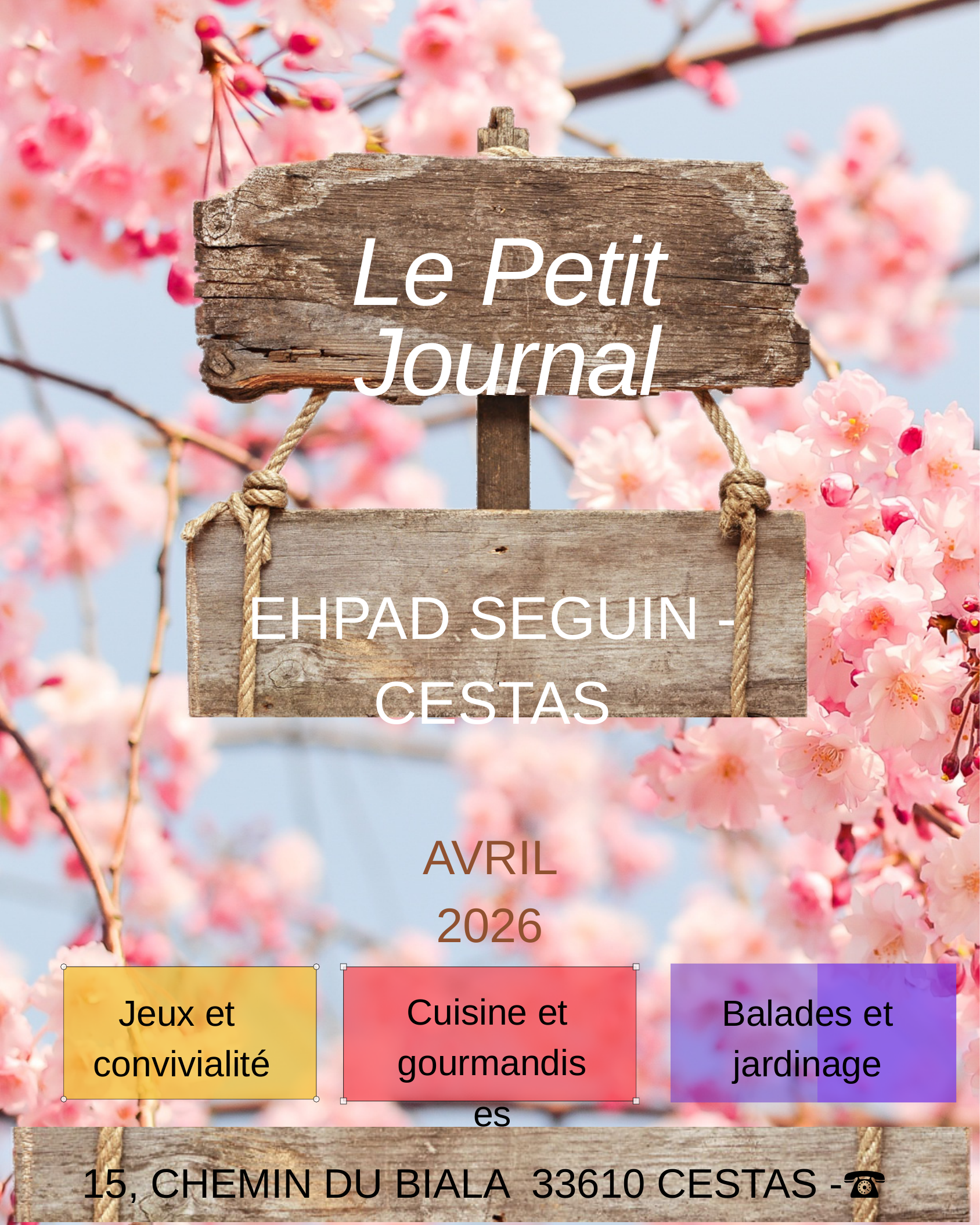

Le Petit Journal
EHPAD SEGUIN - CESTAS

AVRIL 2026

Cuisine et
gourmandises

Jeux et
convivialité
Balades et jardinage

15, CHEMIN DU BIALA  33610 CESTAS -☎ 05 56 78 13 90